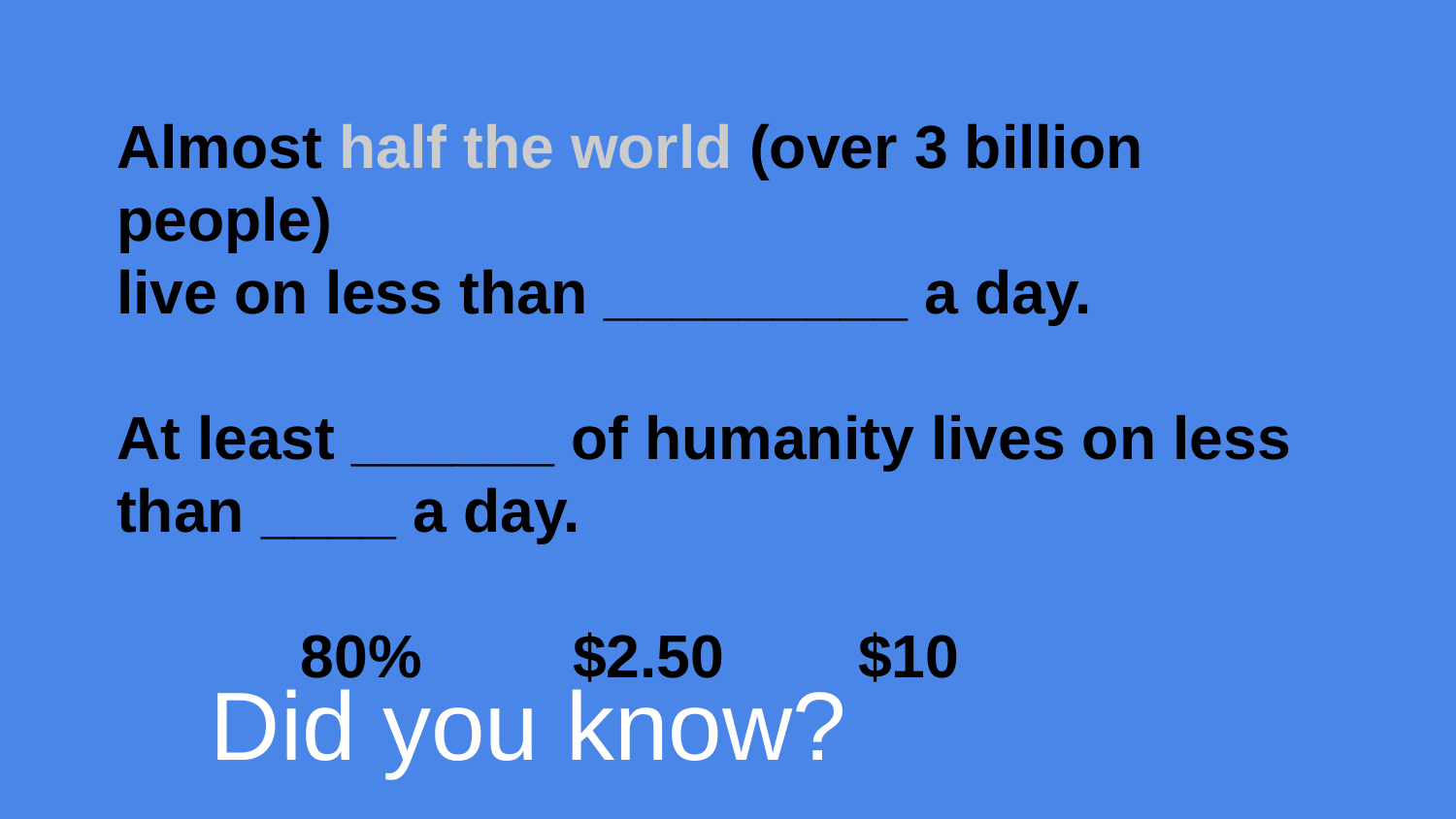

Almost half the world (over 3 billion people)
live on less than _________ a day.

At least ______ of humanity lives on less than ____ a day.

           80%         $2.50        $10

Did you know?